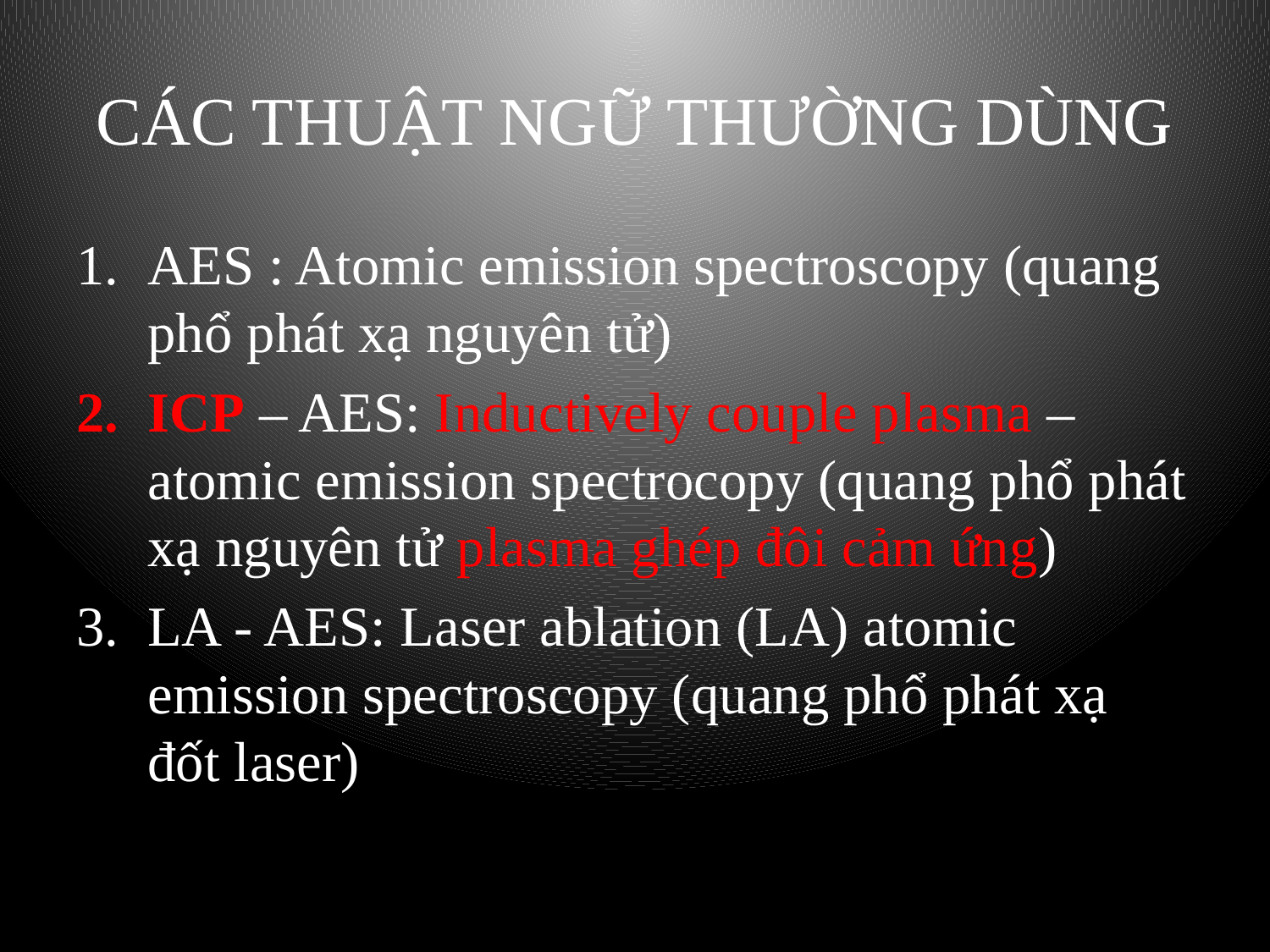

# CÁC THUẬT NGỮ THƯỜNG DÙNG
AES : Atomic emission spectroscopy (quang phổ phát xạ nguyên tử)
ICP – AES: Inductively couple plasma –atomic emission spectrocopy (quang phổ phát xạ nguyên tử plasma ghép đôi cảm ứng)
LA - AES: Laser ablation (LA) atomic emission spectroscopy (quang phổ phát xạ đốt laser)